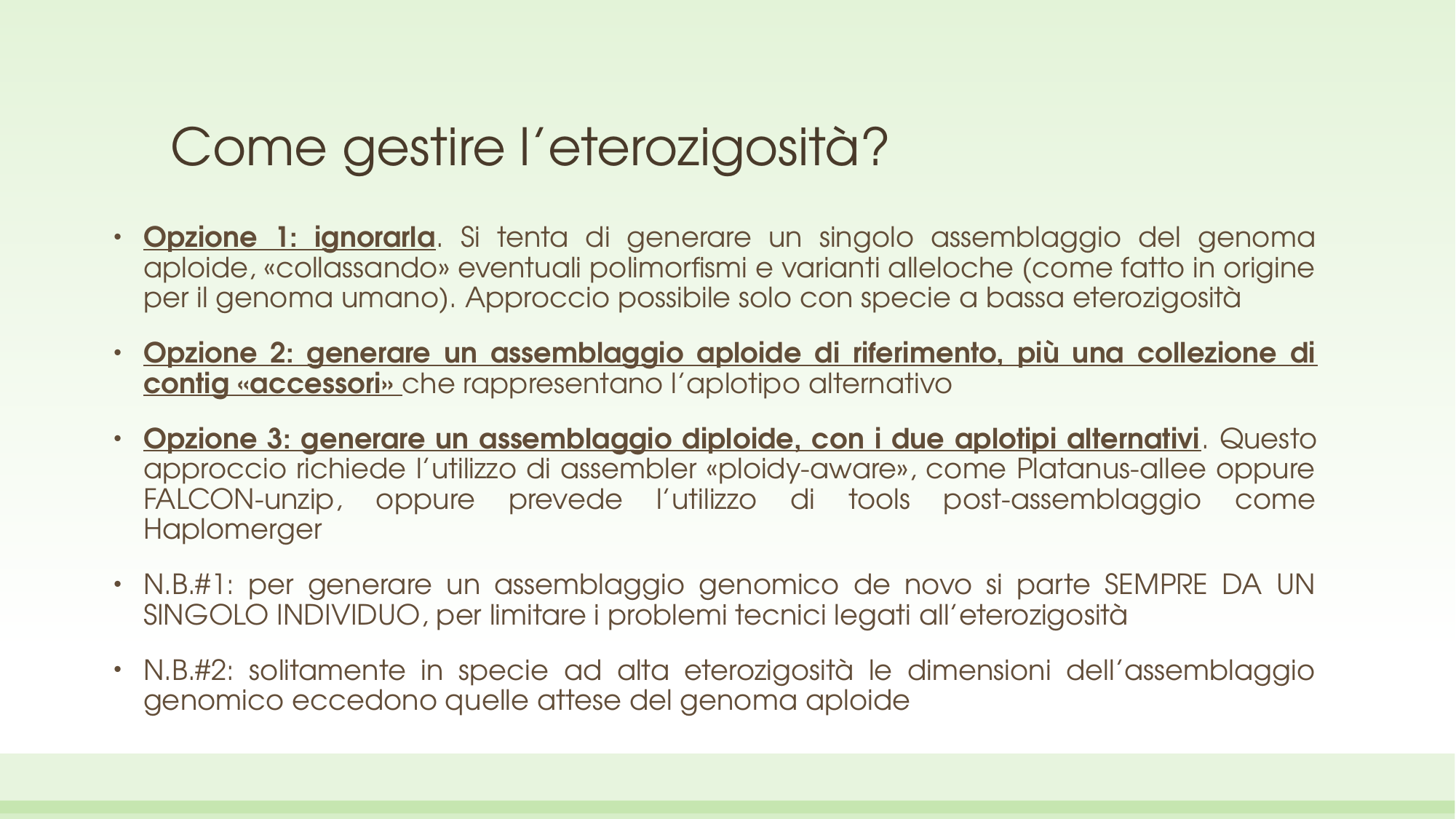

# Come gestire l’eterozigosità?
Opzione 1: ignorarla. Si tenta di generare un singolo assemblaggio del genoma aploide, «collassando» eventuali polimorfismi e varianti alleloche (come fatto in origine per il genoma umano). Approccio possibile solo con specie a bassa eterozigosità
Opzione 2: generare un assemblaggio aploide di riferimento, più una collezione di contig «accessori» che rappresentano l’aplotipo alternativo
Opzione 3: generare un assemblaggio diploide, con i due aplotipi alternativi. Questo approccio richiede l’utilizzo di assembler «ploidy-aware», come Platanus-allee oppure FALCON-unzip, oppure prevede l’utilizzo di tools post-assemblaggio come Haplomerger
N.B.#1: per generare un assemblaggio genomico de novo si parte SEMPRE DA UN SINGOLO INDIVIDUO, per limitare i problemi tecnici legati all’eterozigosità
N.B.#2: solitamente in specie ad alta eterozigosità le dimensioni dell’assemblaggio genomico eccedono quelle attese del genoma aploide